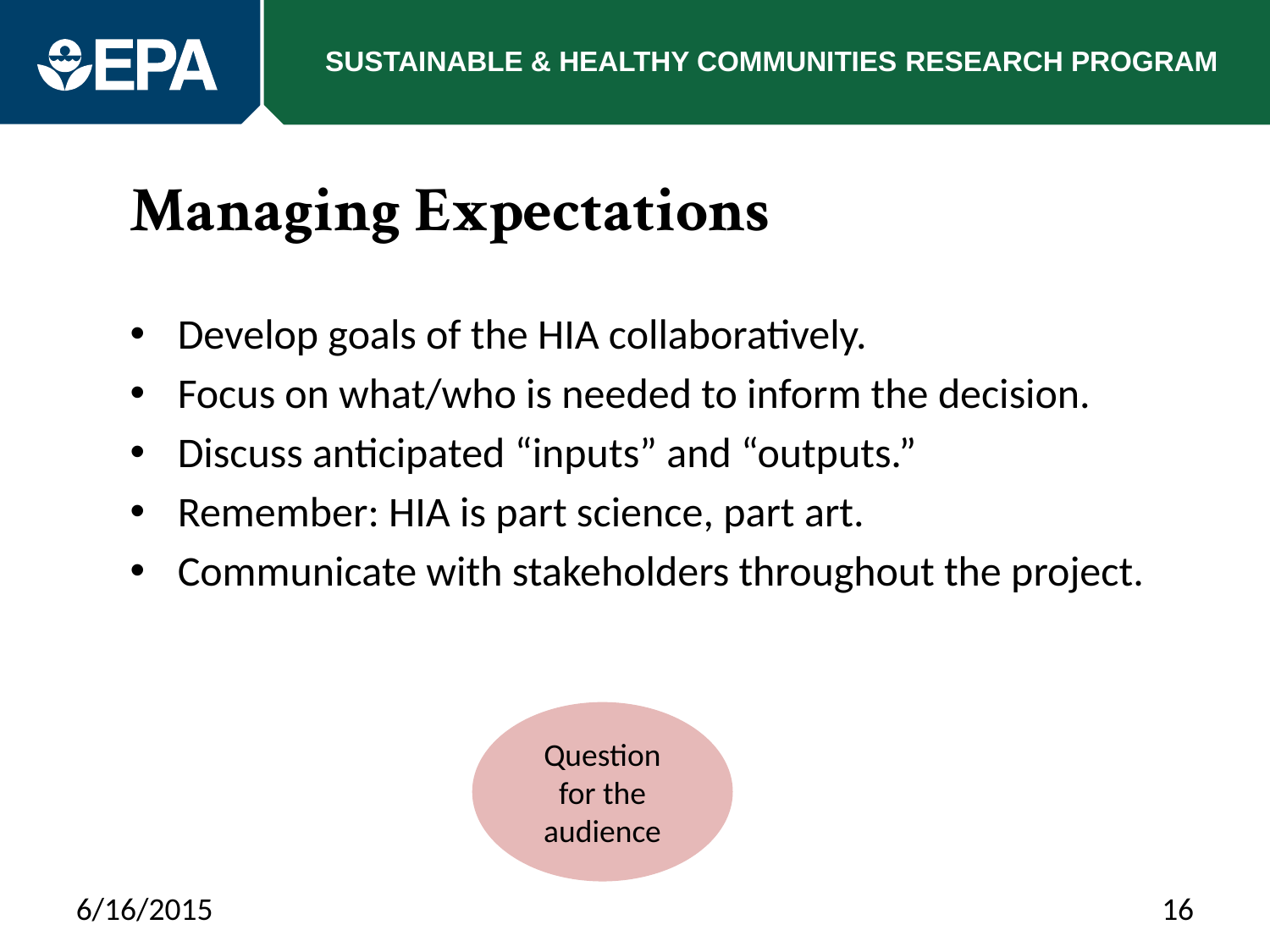

# Managing Expectations
Develop goals of the HIA collaboratively.
Focus on what/who is needed to inform the decision.
Discuss anticipated “inputs” and “outputs.”
Remember: HIA is part science, part art.
Communicate with stakeholders throughout the project.
Question for the audience
6/16/2015
16